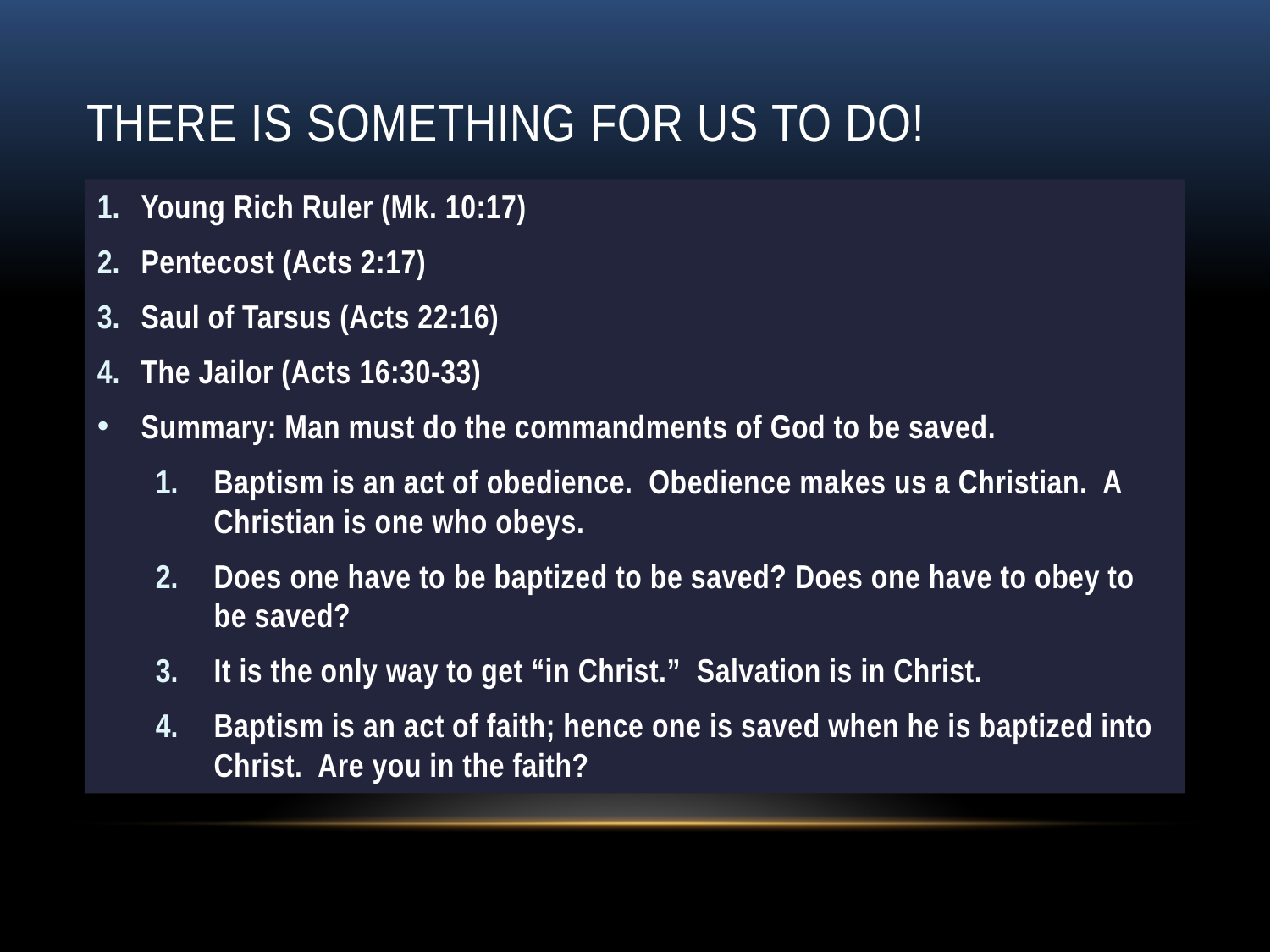

# There is something for us to do!
Young Rich Ruler (Mk. 10:17)
Pentecost (Acts 2:17)
Saul of Tarsus (Acts 22:16)
The Jailor (Acts 16:30-33)
Summary: Man must do the commandments of God to be saved.
Baptism is an act of obedience.  Obedience makes us a Christian.  A Christian is one who obeys.
Does one have to be baptized to be saved? Does one have to obey to be saved?
It is the only way to get “in Christ.”  Salvation is in Christ.
Baptism is an act of faith; hence one is saved when he is baptized into Christ.  Are you in the faith?